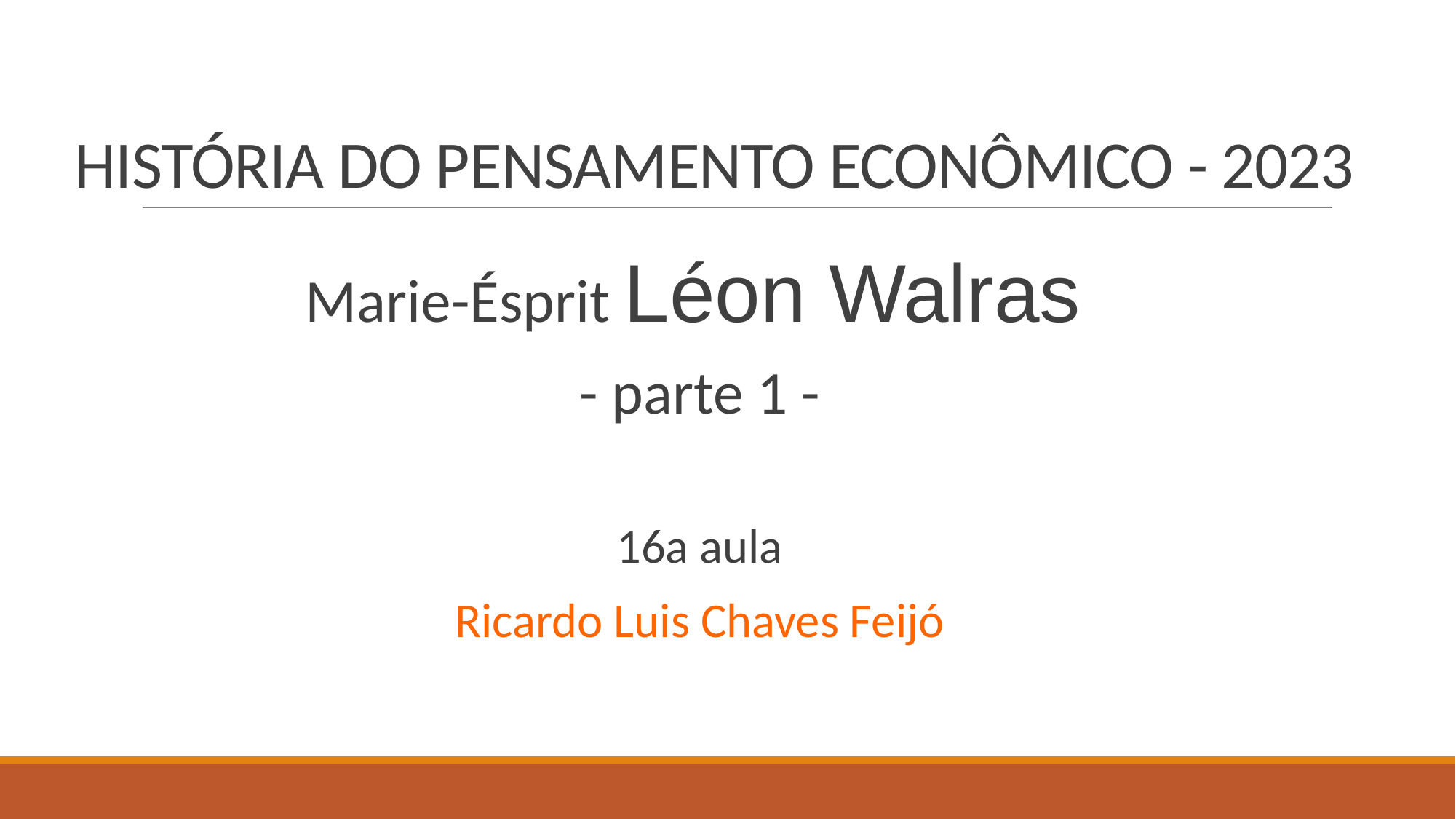

# HISTÓRIA DO PENSAMENTO ECONÔMICO - 2023
Marie-Ésprit Léon Walras
- parte 1 -

16a aula
Ricardo Luis Chaves Feijó